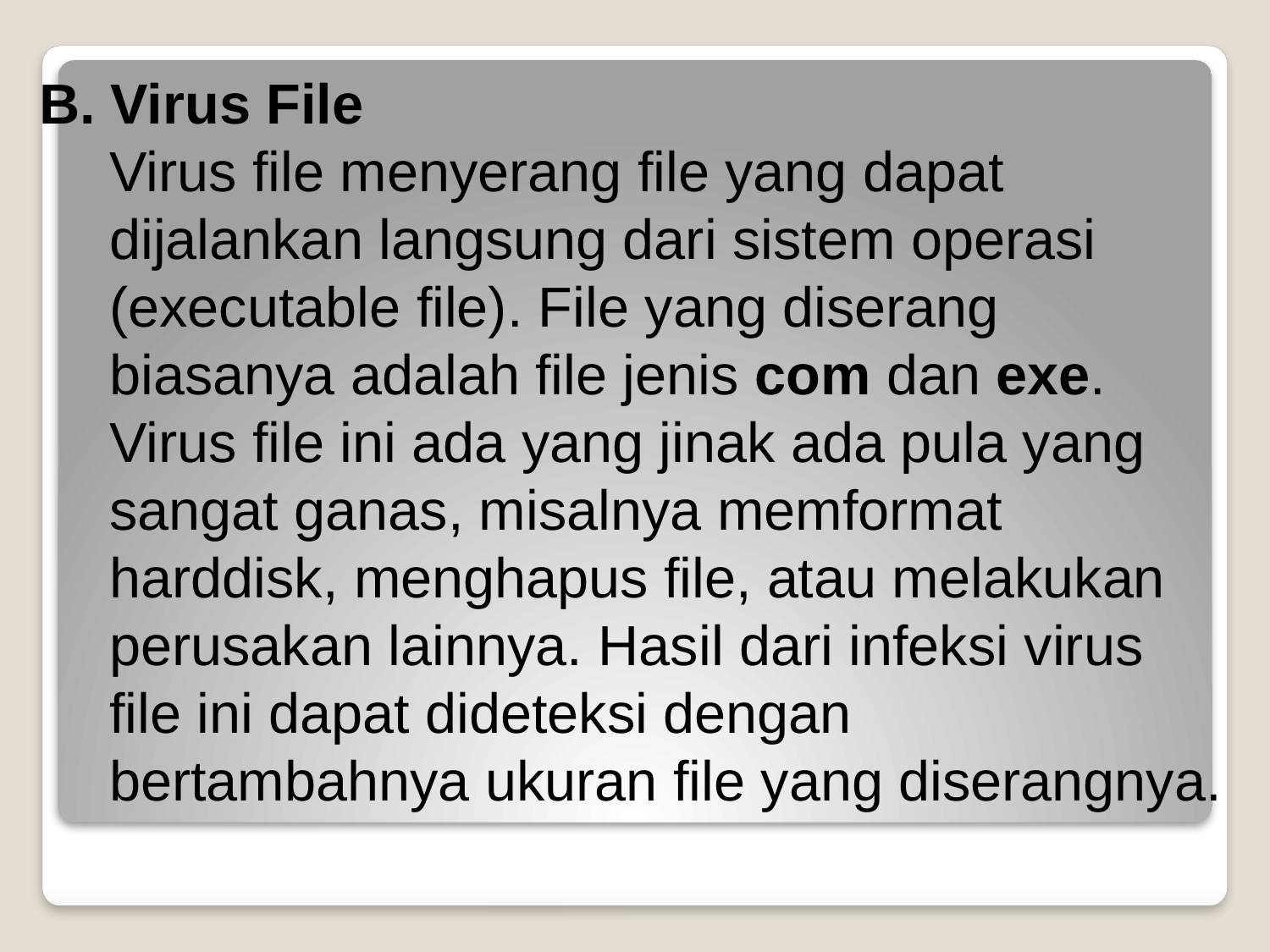

Virus File
Virus file menyerang file yang dapat dijalankan langsung dari sistem operasi (executable file). File yang diserang biasanya adalah file jenis com dan exe. Virus file ini ada yang jinak ada pula yang sangat ganas, misalnya memformat harddisk, menghapus file, atau melakukan perusakan lainnya. Hasil dari infeksi virus file ini dapat dideteksi dengan bertambahnya ukuran file yang diserangnya.